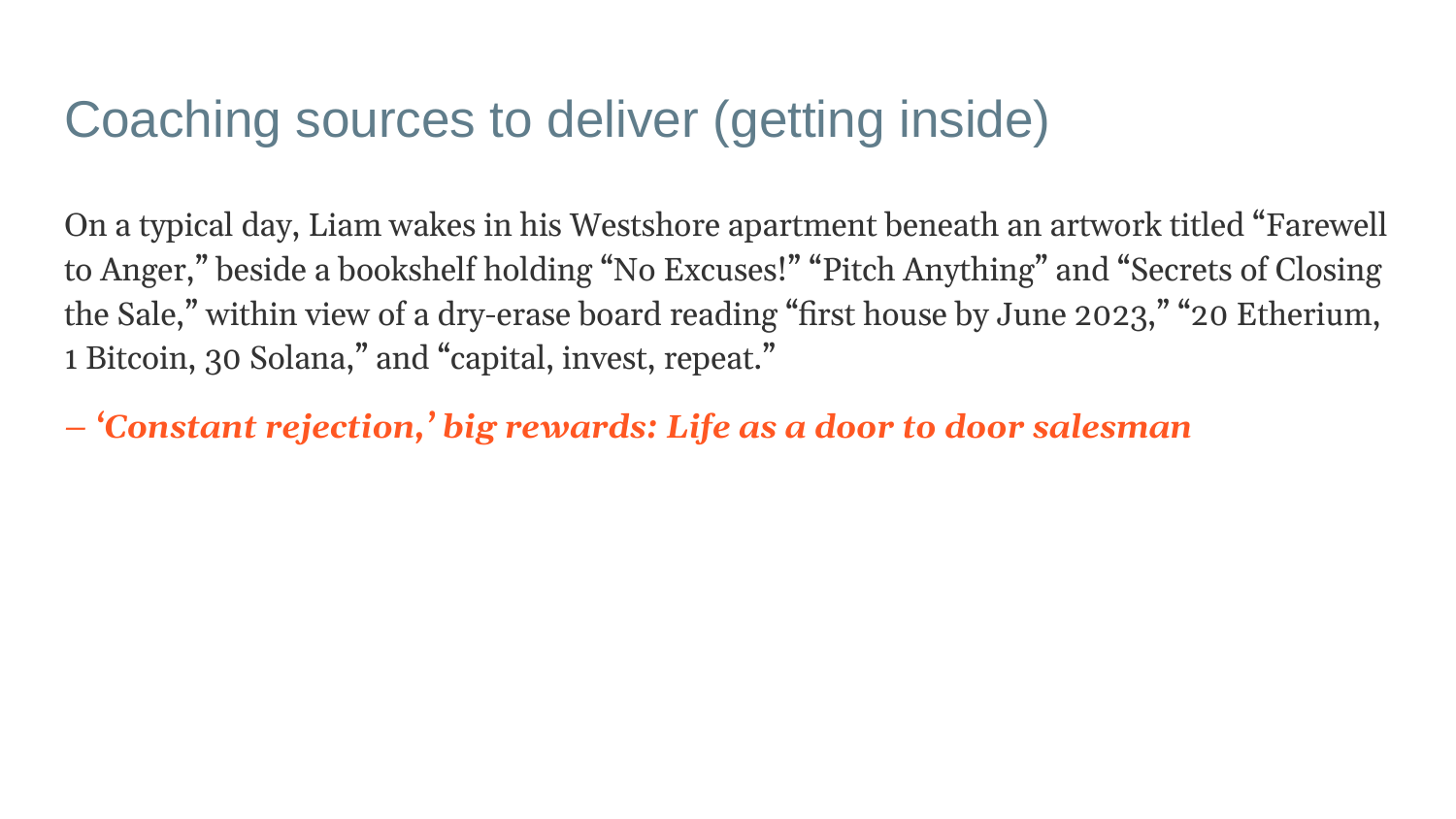

# Coaching sources to deliver (getting inside)
On a typical day, Liam wakes in his Westshore apartment beneath an artwork titled “Farewell to Anger,” beside a bookshelf holding “No Excuses!” “Pitch Anything” and “Secrets of Closing the Sale,” within view of a dry-erase board reading “first house by June 2023,” “20 Etherium, 1 Bitcoin, 30 Solana,” and “capital, invest, repeat.”
– ‘Constant rejection,’ big rewards: Life as a door to door salesman